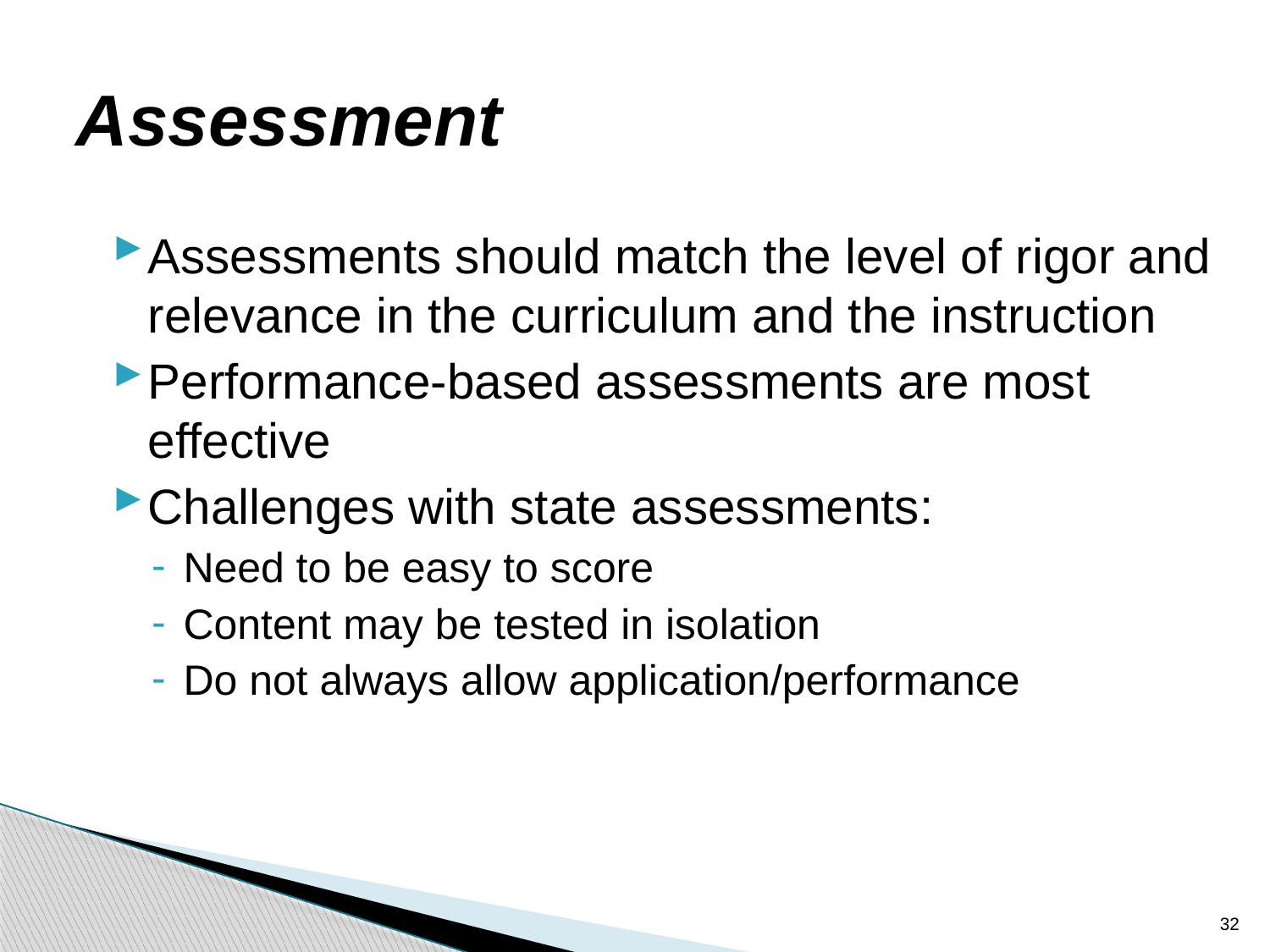

# Assessment
Assessments should match the level of rigor and relevance in the curriculum and the instruction
Performance-based assessments are most effective
Challenges with state assessments:
Need to be easy to score
Content may be tested in isolation
Do not always allow application/performance
32